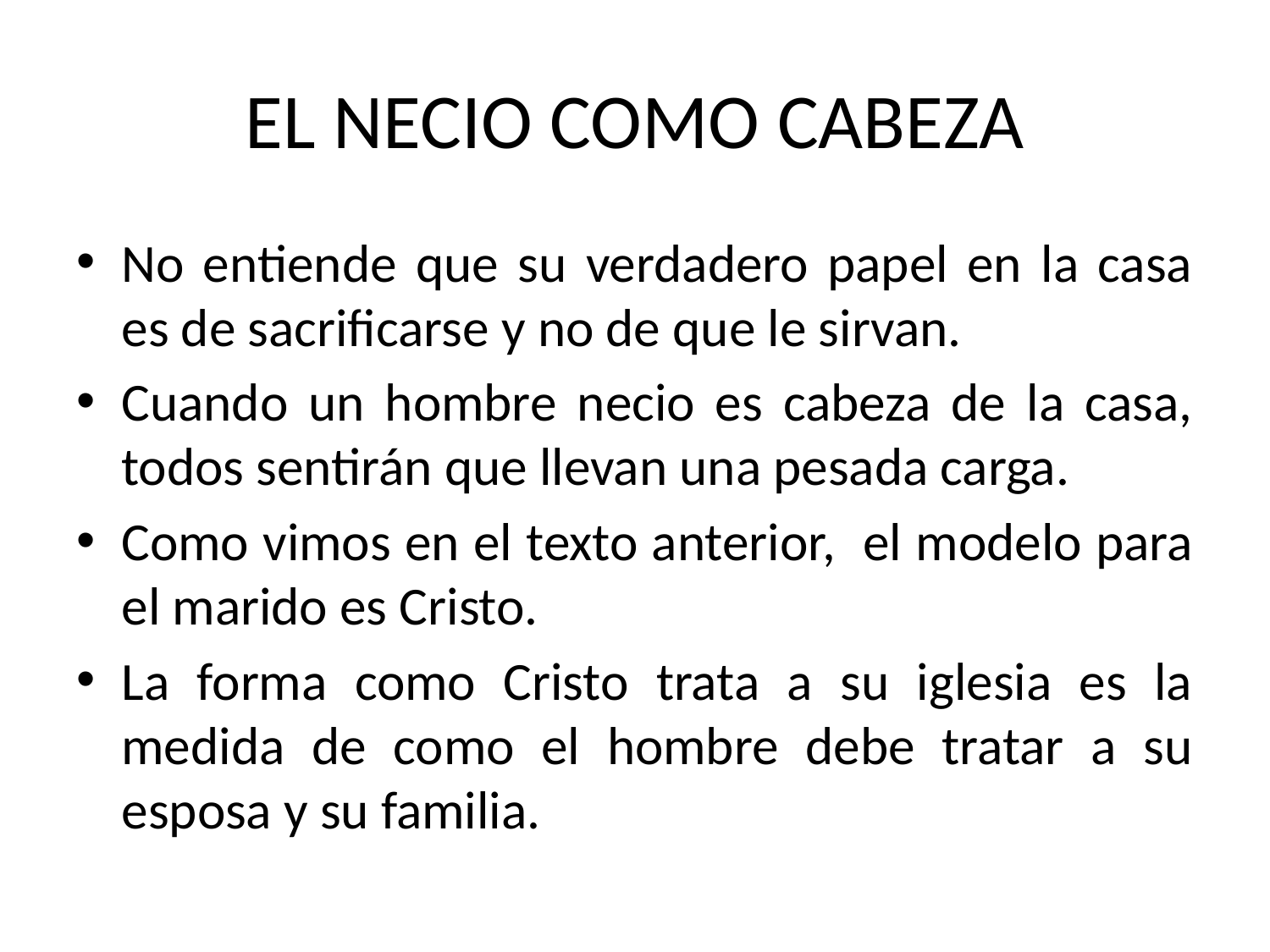

# EL NECIO COMO CABEZA
No entiende que su verdadero papel en la casa es de sacrificarse y no de que le sirvan.
Cuando un hombre necio es cabeza de la casa, todos sentirán que llevan una pesada carga.
Como vimos en el texto anterior,  el modelo para el marido es Cristo.
La forma como Cristo trata a su iglesia es la medida de como el hombre debe tratar a su esposa y su familia.